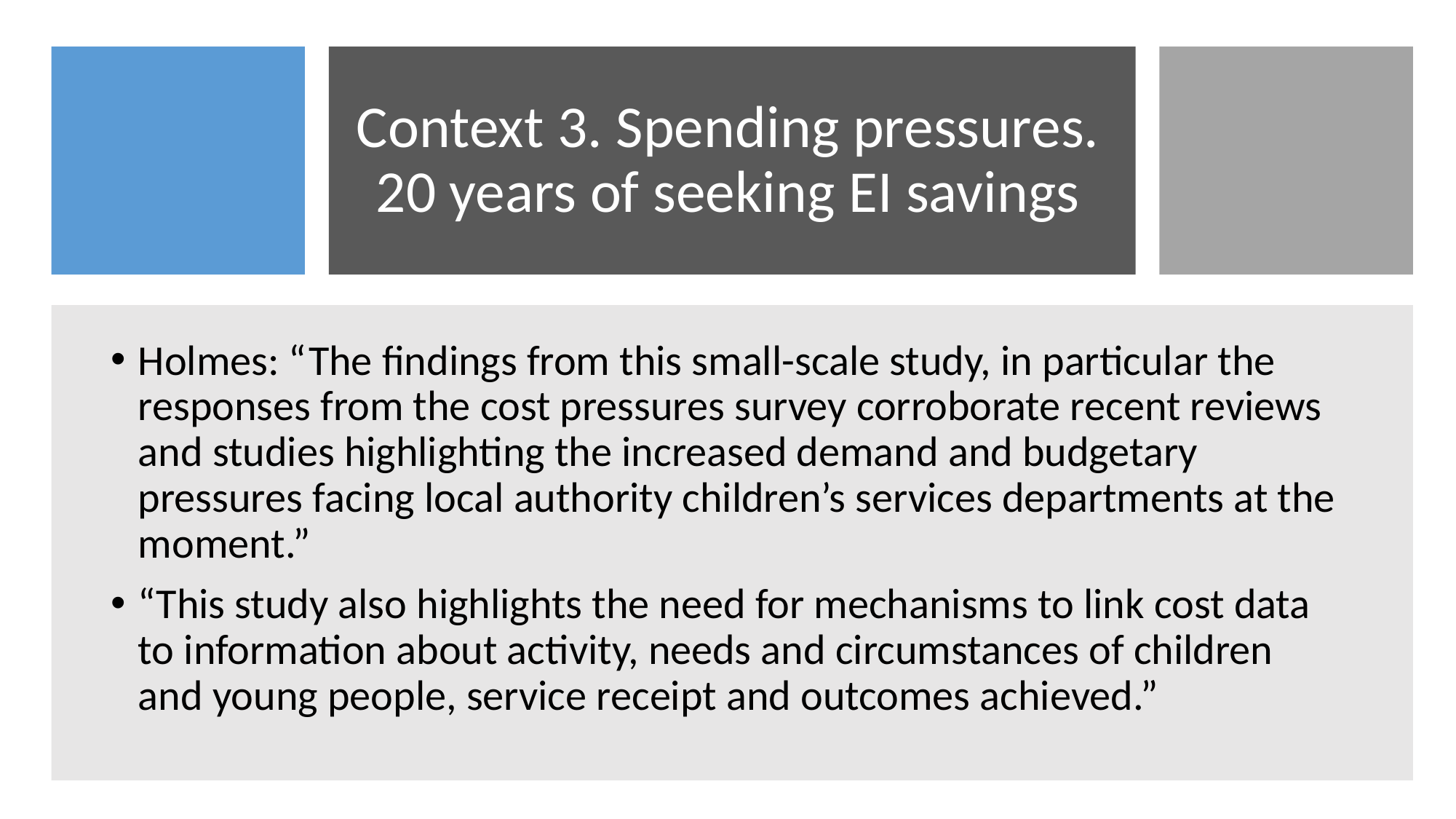

# Context 3. Spending pressures. 20 years of seeking EI savings
Holmes: “The findings from this small-scale study, in particular the responses from the cost pressures survey corroborate recent reviews and studies highlighting the increased demand and budgetary pressures facing local authority children’s services departments at the moment.”
“This study also highlights the need for mechanisms to link cost data to information about activity, needs and circumstances of children and young people, service receipt and outcomes achieved.”